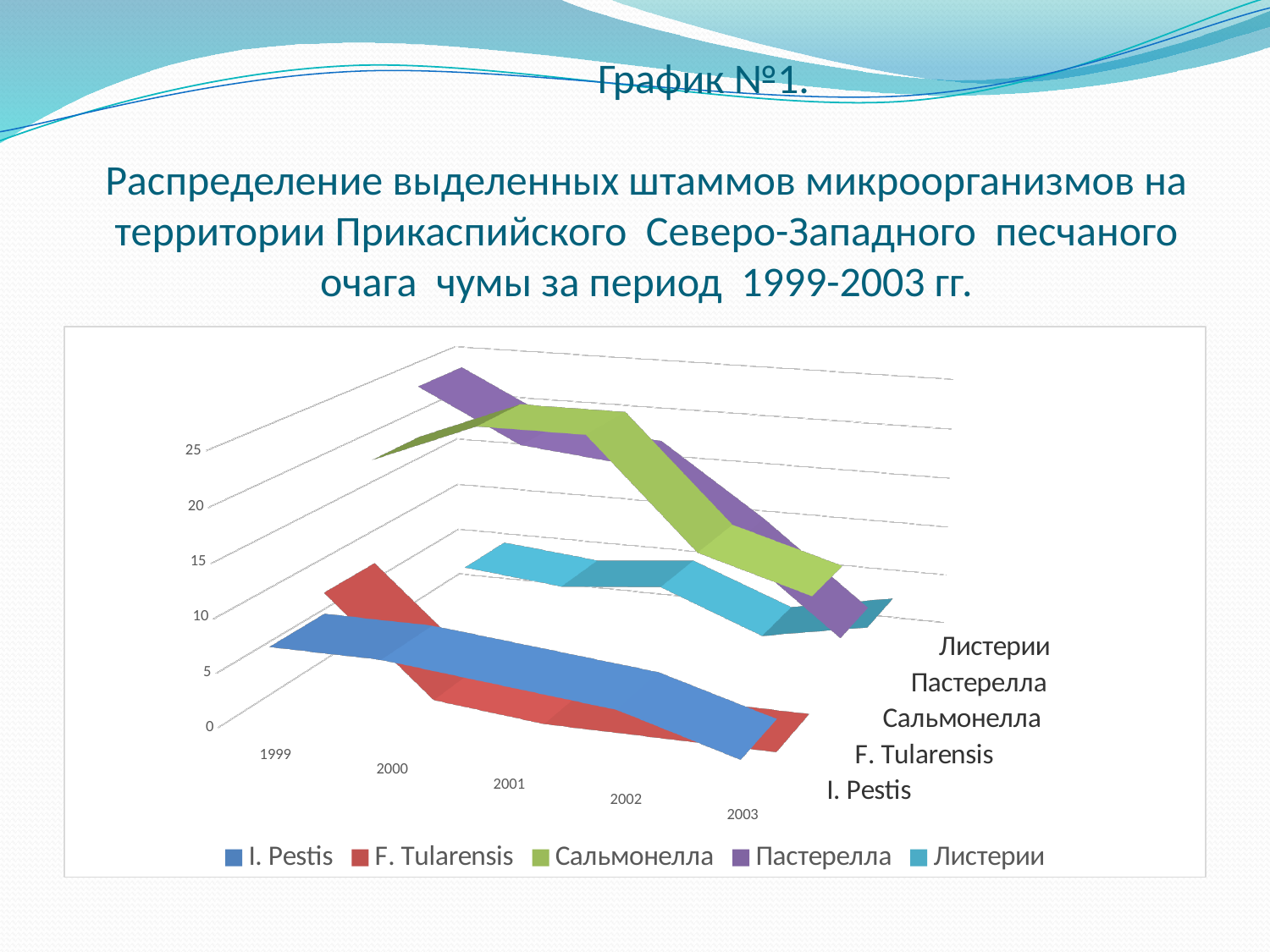

# График №1. Распределение выделенных штаммов микроорганизмов на территории Прикаспийского  Северо-Западного  песчаного очага  чумы за период  1999-2003 гг.

[unsupported chart]